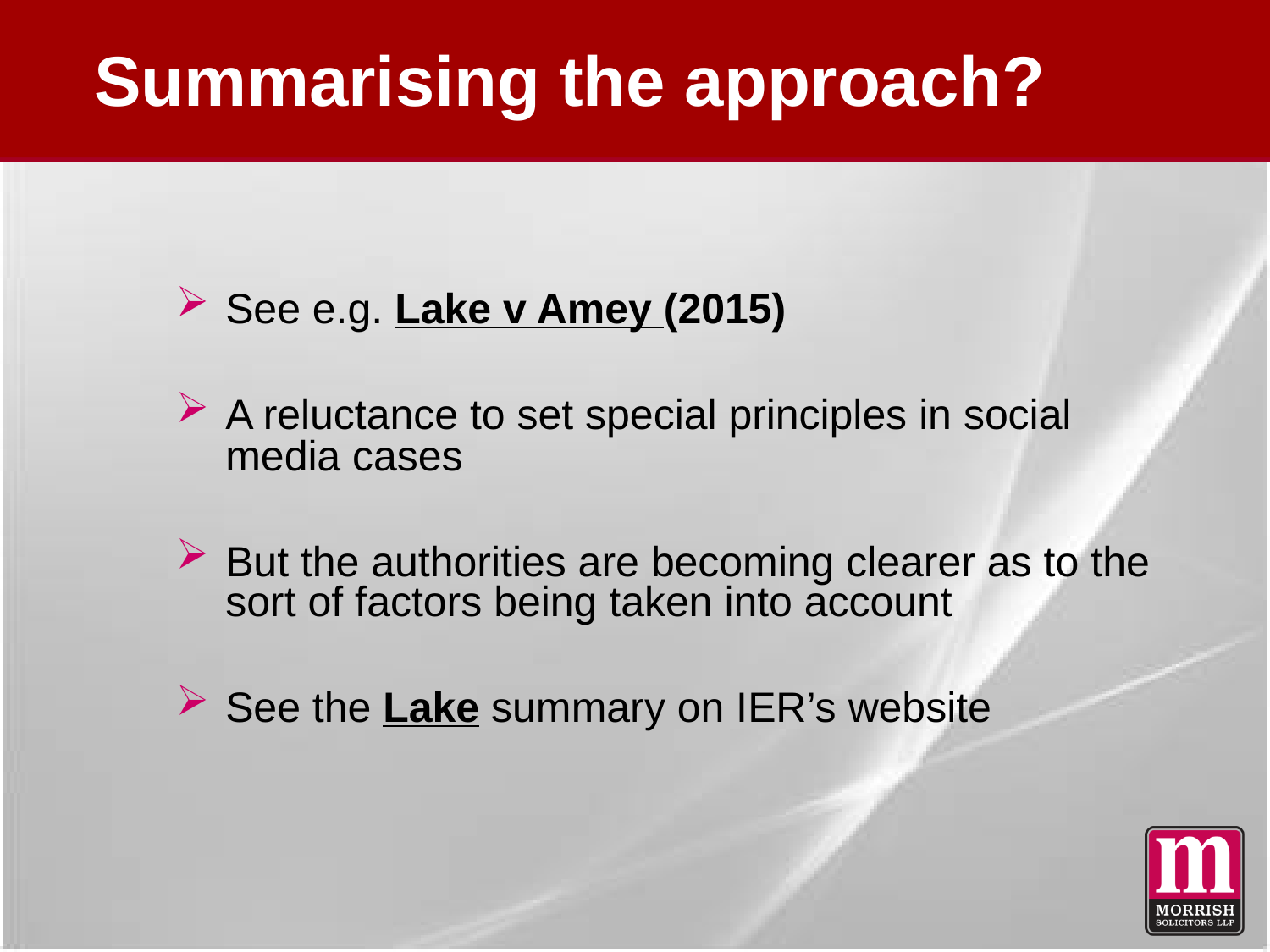

# Summarising the approach?

See e.g. Lake v Amey (2015)

A reluctance to set special principles in social media cases

But the authorities are becoming clearer as to the sort of factors being taken into account

See the Lake summary on IER’s website